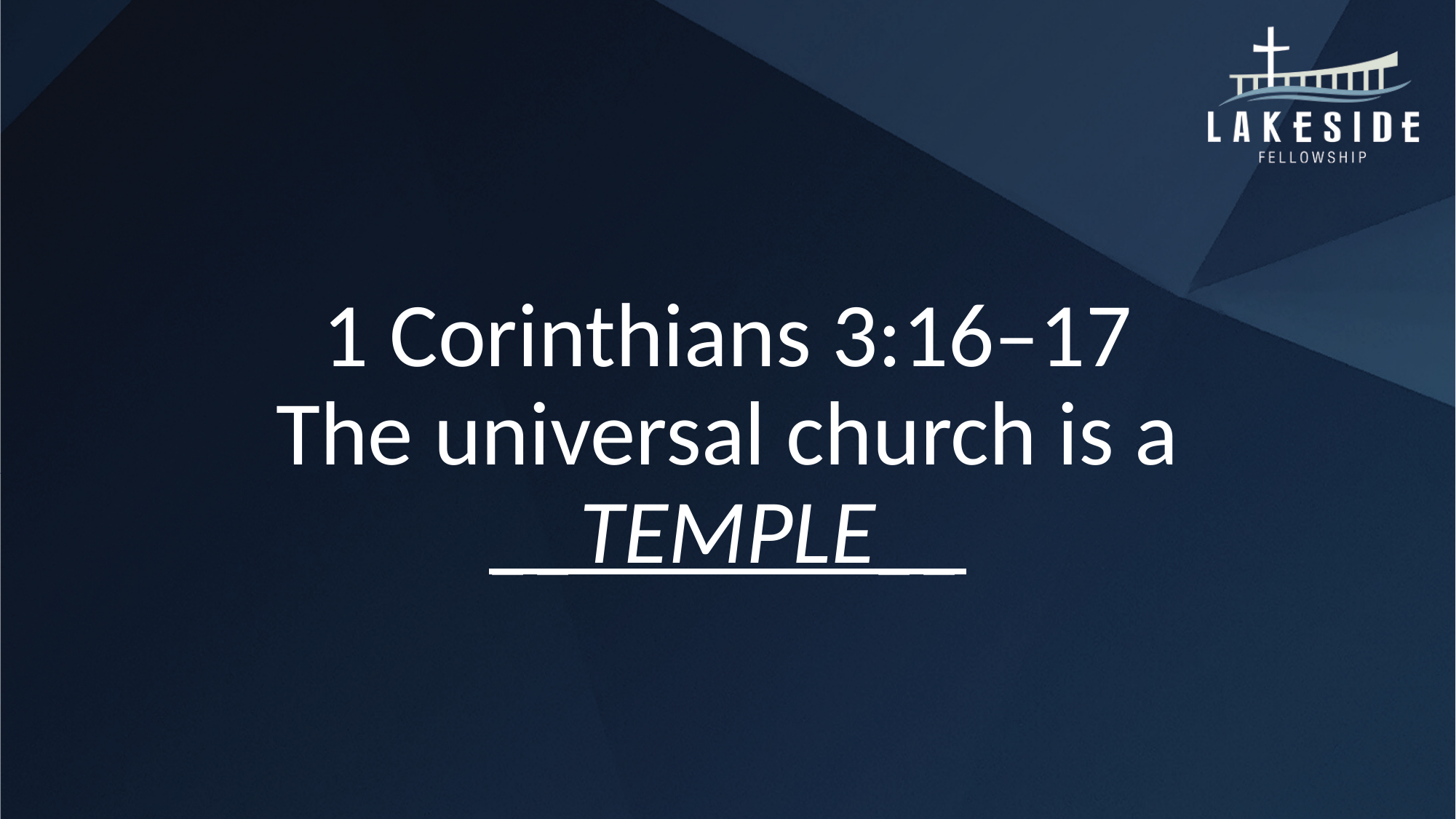

# 1 Corinthians 3:16–17 The universal church is a __TEMPLE__